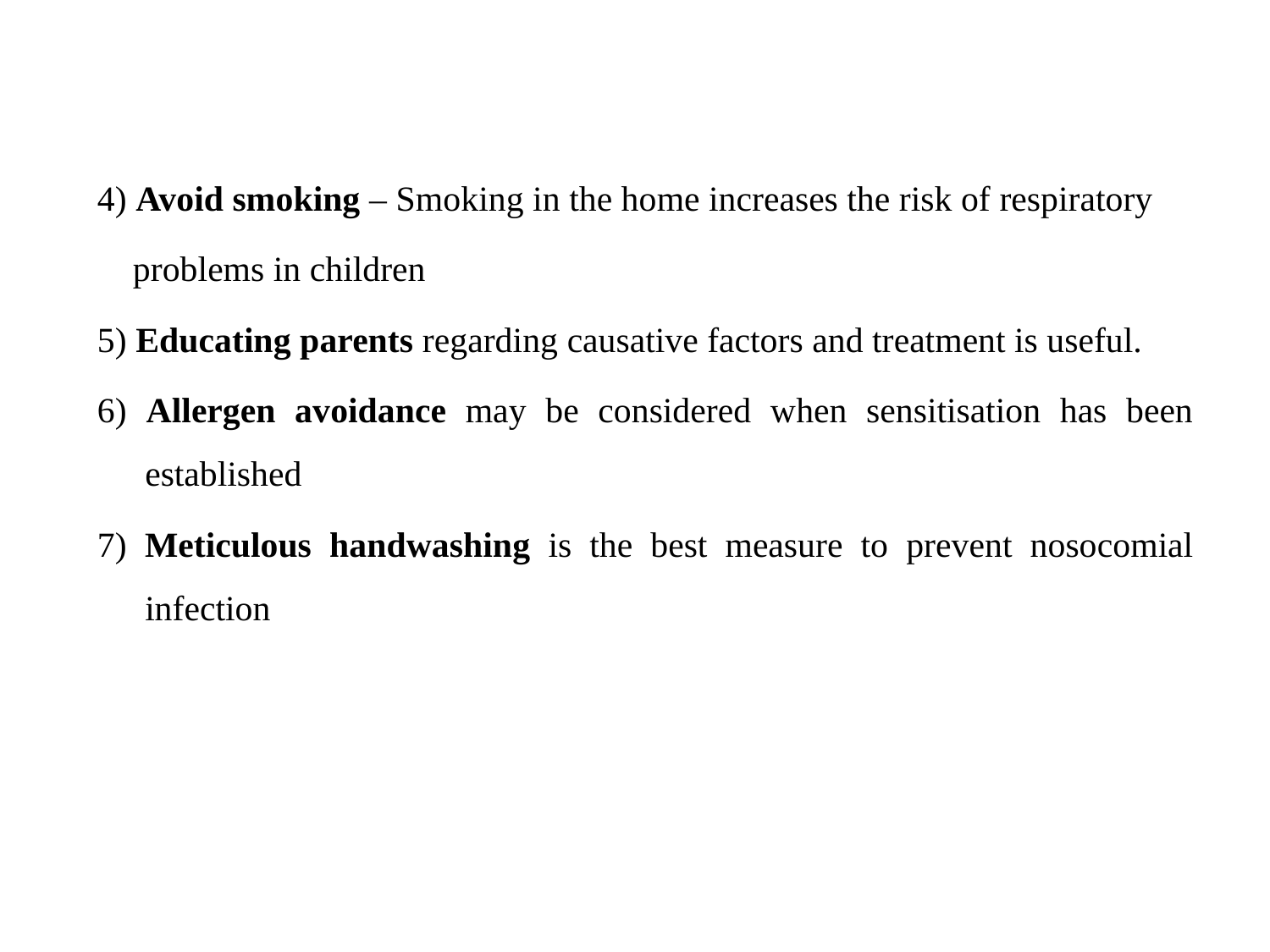

4) Avoid smoking – Smoking in the home increases the risk of respiratory
    problems in children
5) Educating parents regarding causative factors and treatment is useful.
6) Allergen avoidance may be considered when sensitisation has been established
7) Meticulous handwashing is the best measure to prevent nosocomial infection